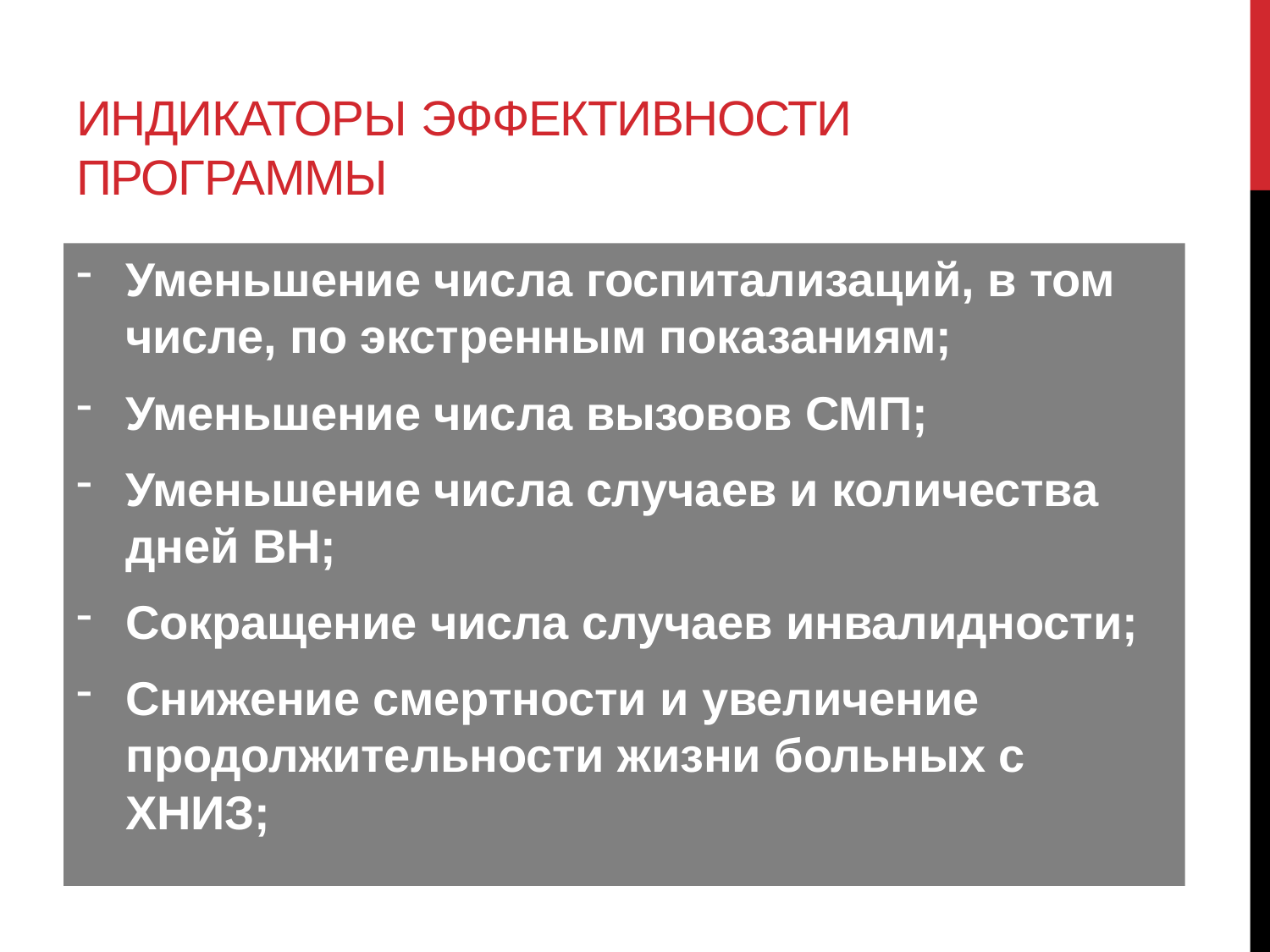

# Индикаторы эффективности программы
Уменьшение числа госпитализаций, в том числе, по экстренным показаниям;
Уменьшение числа вызовов СМП;
Уменьшение числа случаев и количества дней ВН;
Сокращение числа случаев инвалидности;
Снижение смертности и увеличение продолжительности жизни больных с ХНИЗ;